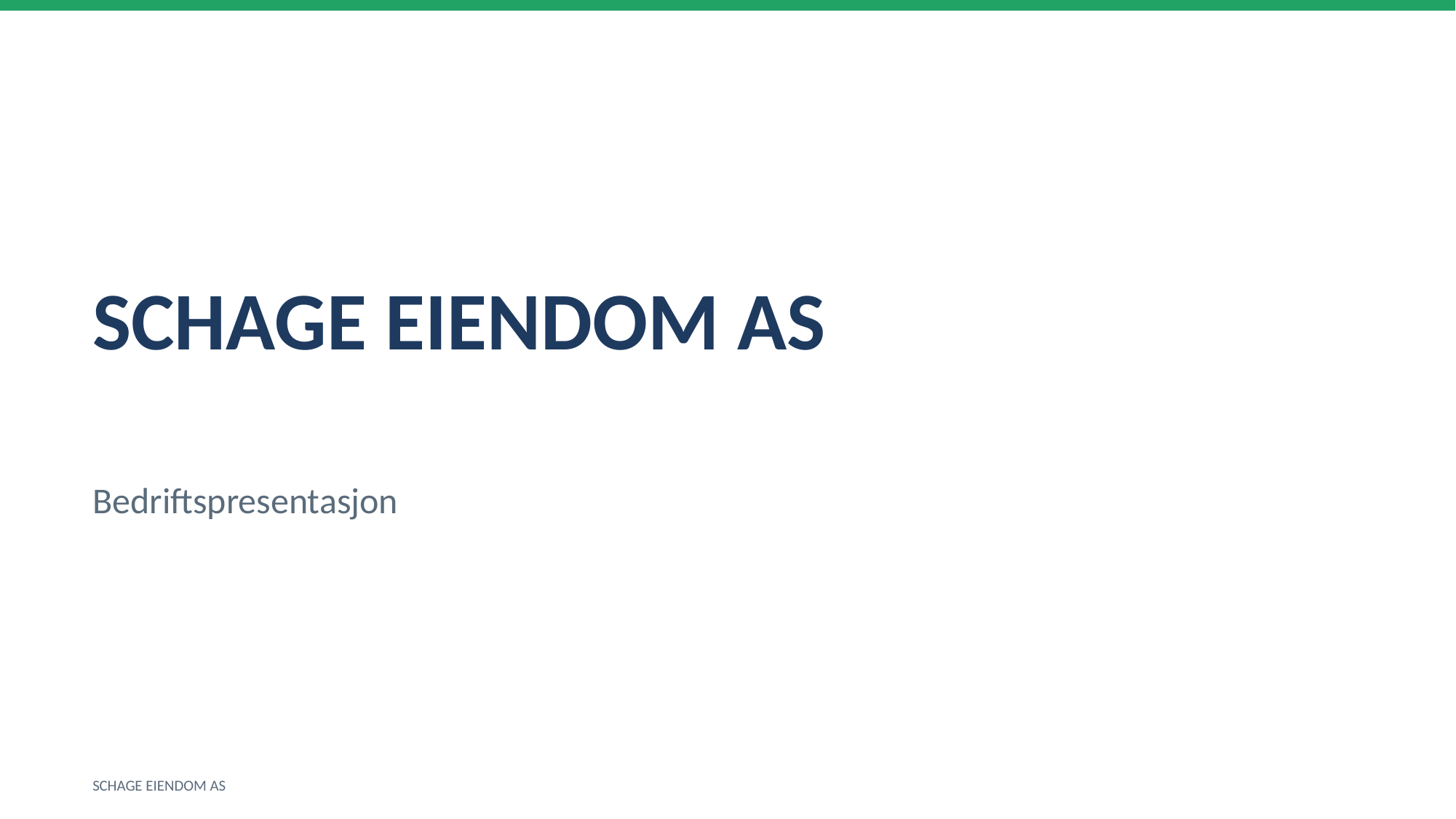

SCHAGE EIENDOM AS
Bedriftspresentasjon
SCHAGE EIENDOM AS